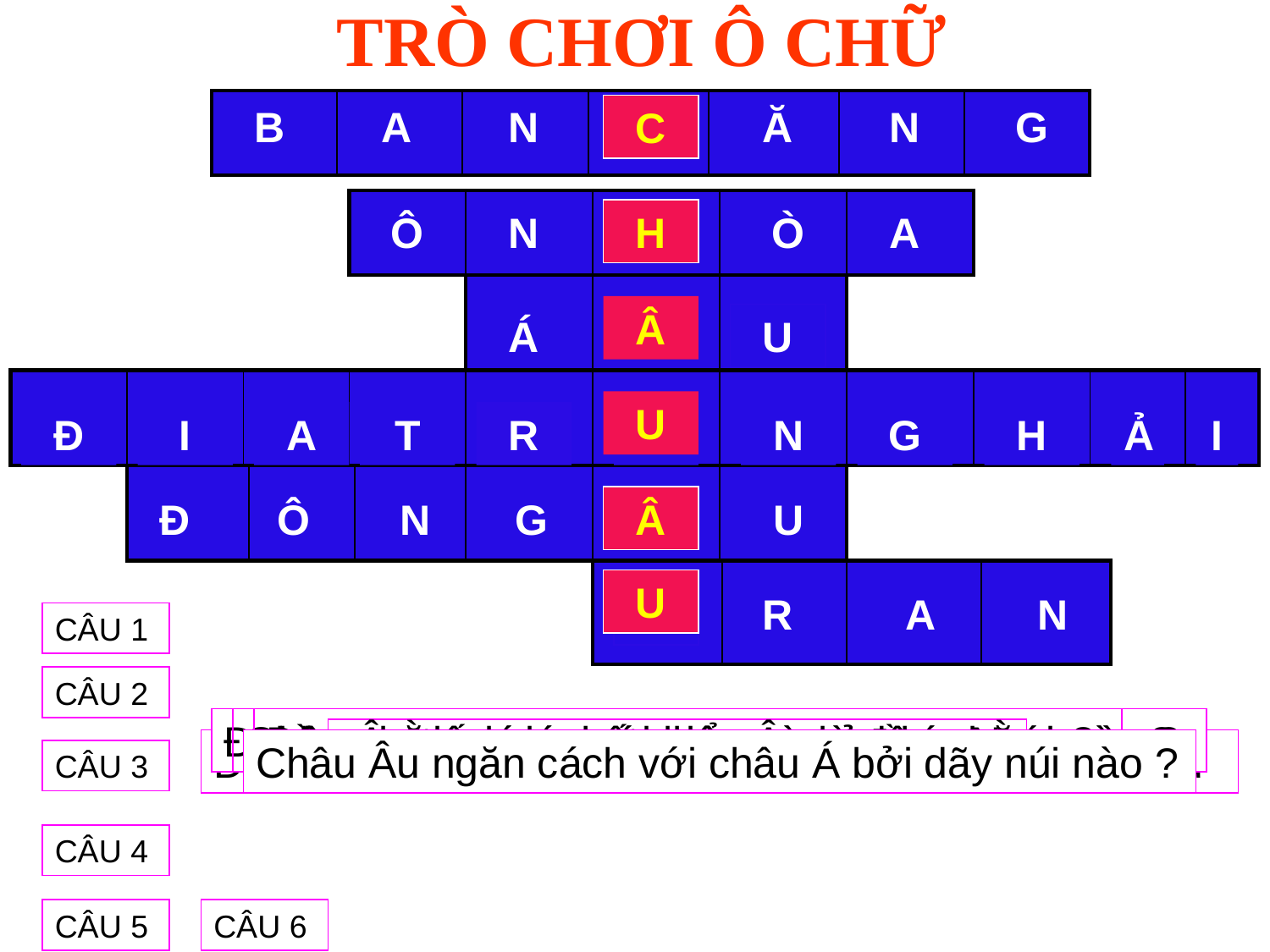

TRÒ CHƠI Ô CHỮ
|  |  |  |  |  |  |  |
| --- | --- | --- | --- | --- | --- | --- |
B
A
N
C
Ă
N
G
C
|  |  |  |  |  |
| --- | --- | --- | --- | --- |
Ô
N
H
H
Ò
A
|  |  |  |
| --- | --- | --- |
Â
Â
Á
U
|  |  |  |  |  |  |  |  |  |  |  |
| --- | --- | --- | --- | --- | --- | --- | --- | --- | --- | --- |
U
Đ
I
A
T
R
U
N
G
H
Ả
I
|  |  |  |  |  |  |
| --- | --- | --- | --- | --- | --- |
Đ
Ô
N
G
Â
Â
U
|  |  |  |  |
| --- | --- | --- | --- |
U
U
R
A
N
CÂU 1
CÂU 2

Đại bộ phận lãnh thổ châu Âu nằm trong đới nào ?
Châu Âu tiếp giáp với biển nào ở phía Nam ?
Đồng bằng lớn nhất châu Âu là đồng bằng nào ?
Châu Âu nằm trong lục địa nào ?
Đây là một bán đảo lớn nhất nằm phía Nam châu Âu
Châu Âu ngăn cách với châu Á bởi dãy núi nào ?
CÂU 3
CÂU 4
CÂU 5
CÂU 6